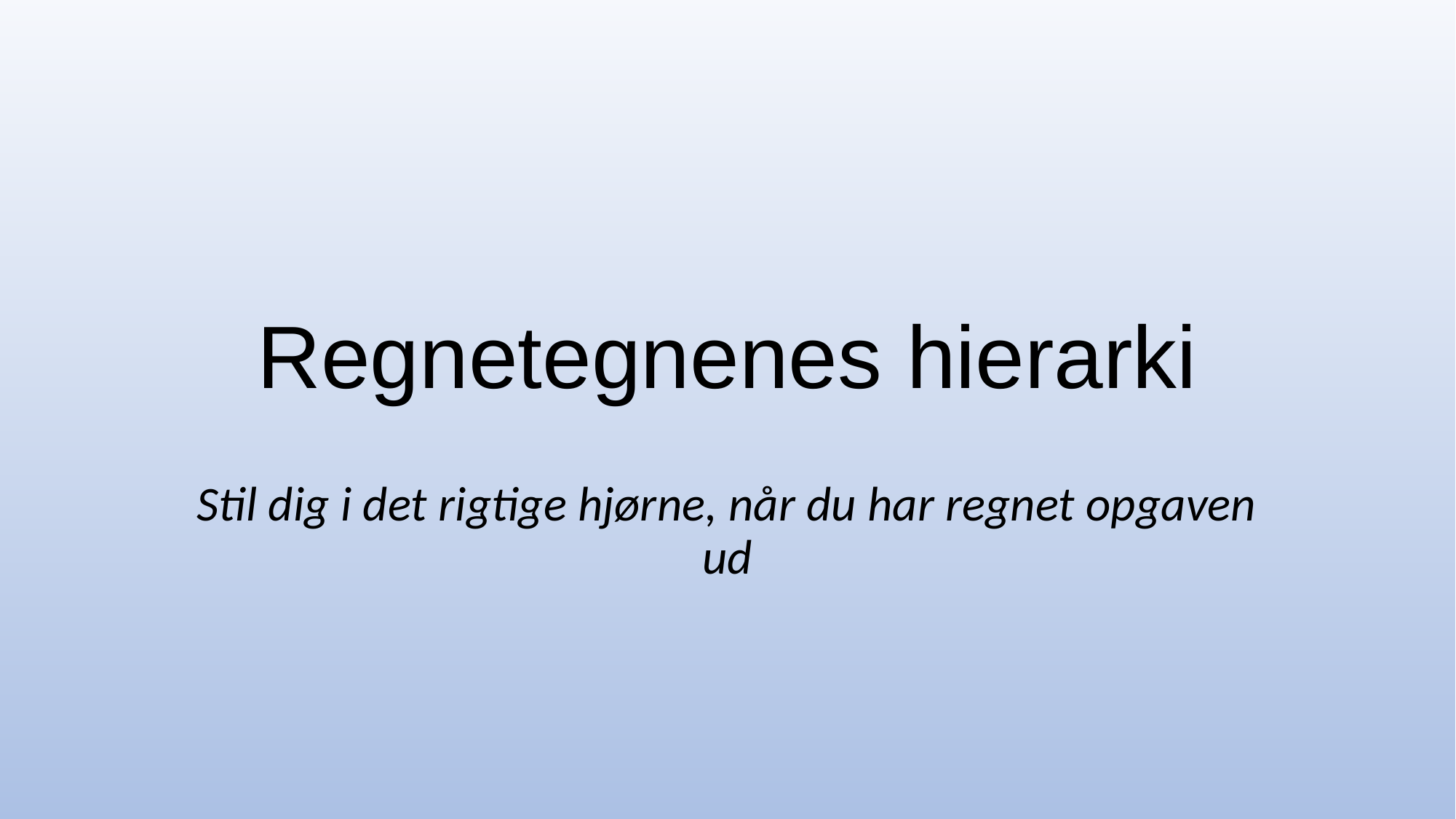

# Regnetegnenes hierarki Stil dig i det rigtige hjørne, når du har regnet opgaven ud